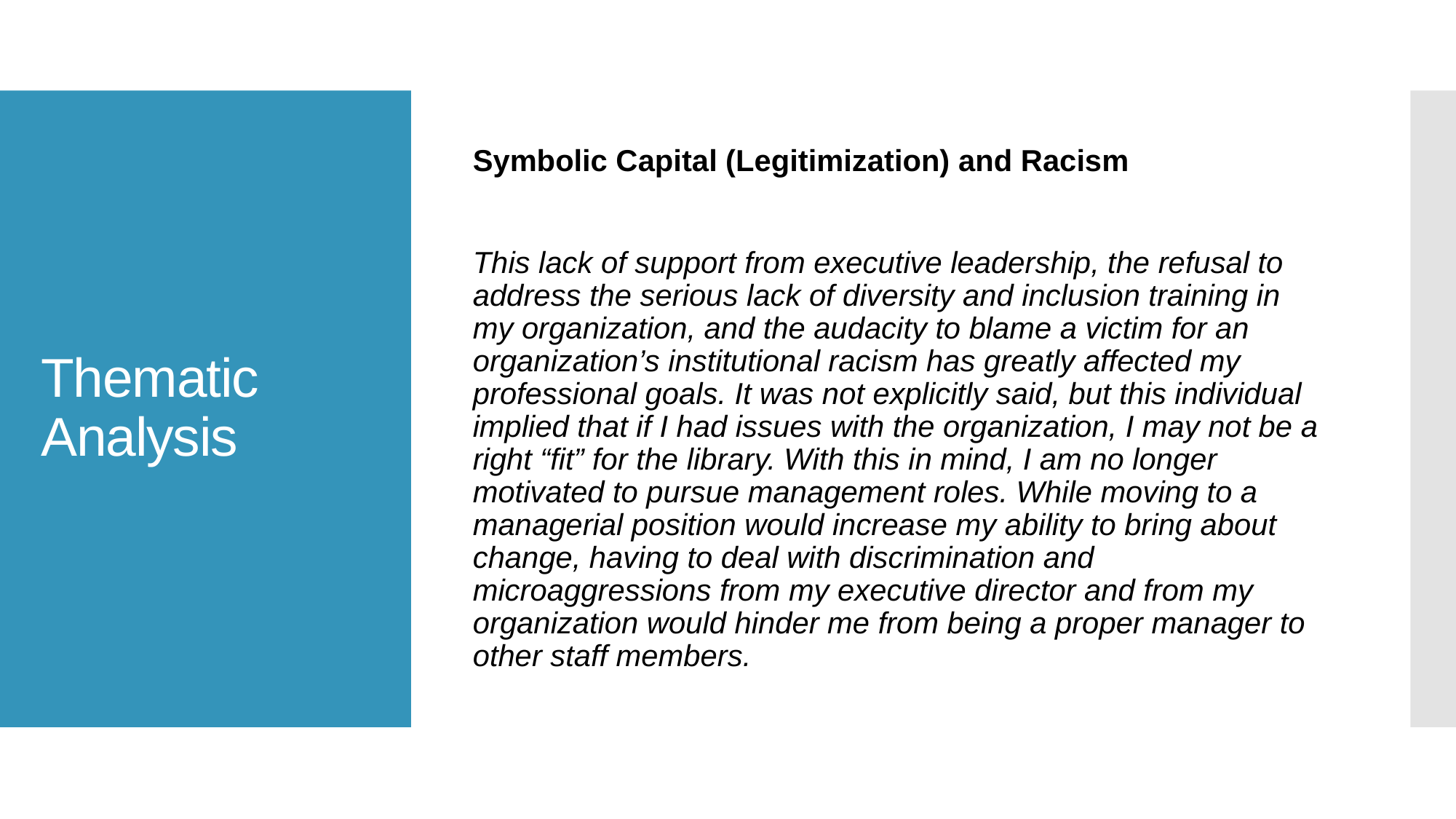

Symbolic Capital (Legitimization) and Racism

This lack of support from executive leadership, the refusal to address the serious lack of diversity and inclusion training in my organization, and the audacity to blame a victim for an organization’s institutional racism has greatly affected my professional goals. It was not explicitly said, but this individual implied that if I had issues with the organization, I may not be a right “fit” for the library. With this in mind, I am no longer motivated to pursue management roles. While moving to a managerial position would increase my ability to bring about change, having to deal with discrimination and microaggressions from my executive director and from my organization would hinder me from being a proper manager to other staff members.
# Thematic Analysis